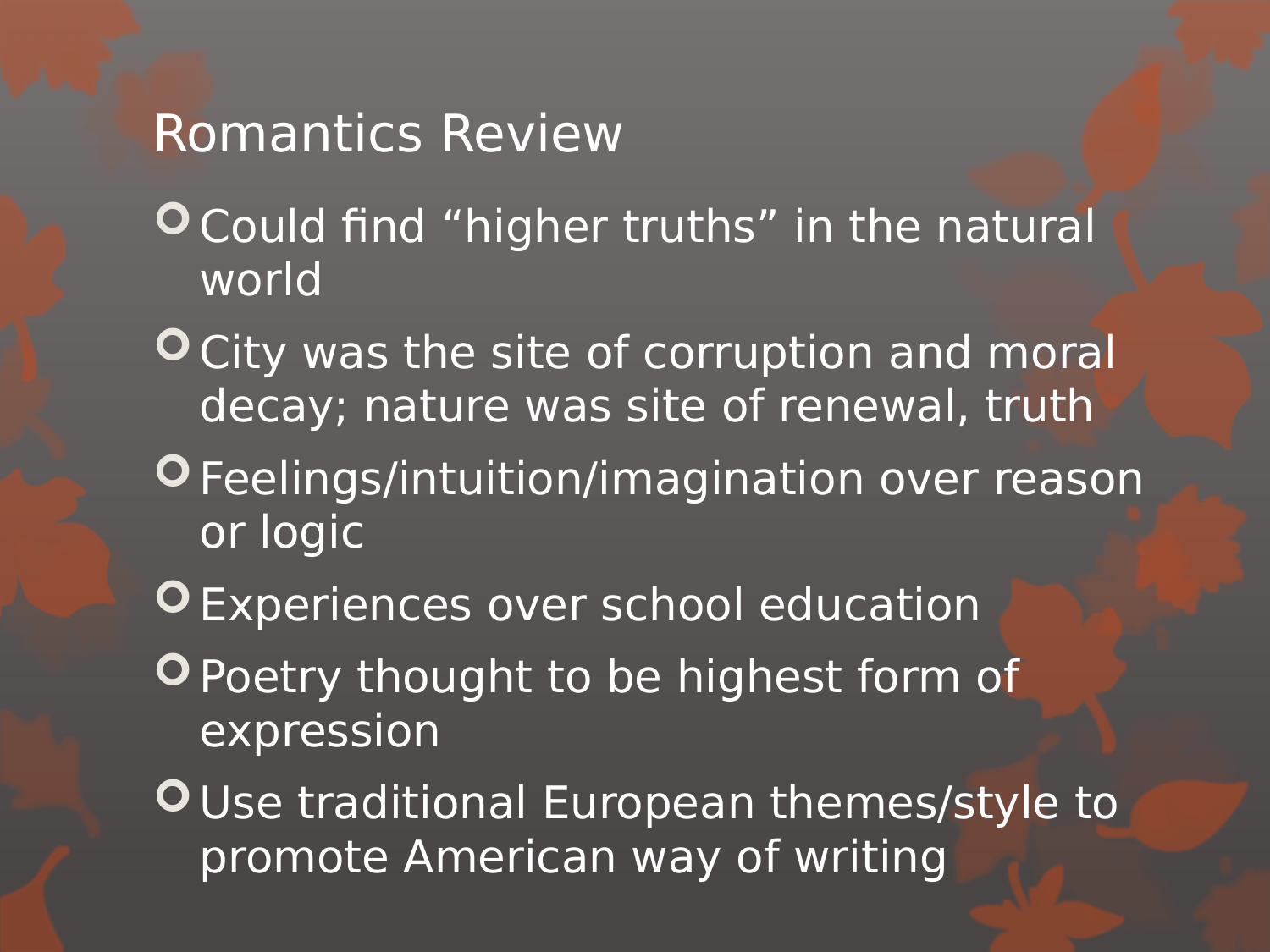

# Romantics Review
Could find “higher truths” in the natural world
City was the site of corruption and moral decay; nature was site of renewal, truth
Feelings/intuition/imagination over reason or logic
Experiences over school education
Poetry thought to be highest form of expression
Use traditional European themes/style to promote American way of writing